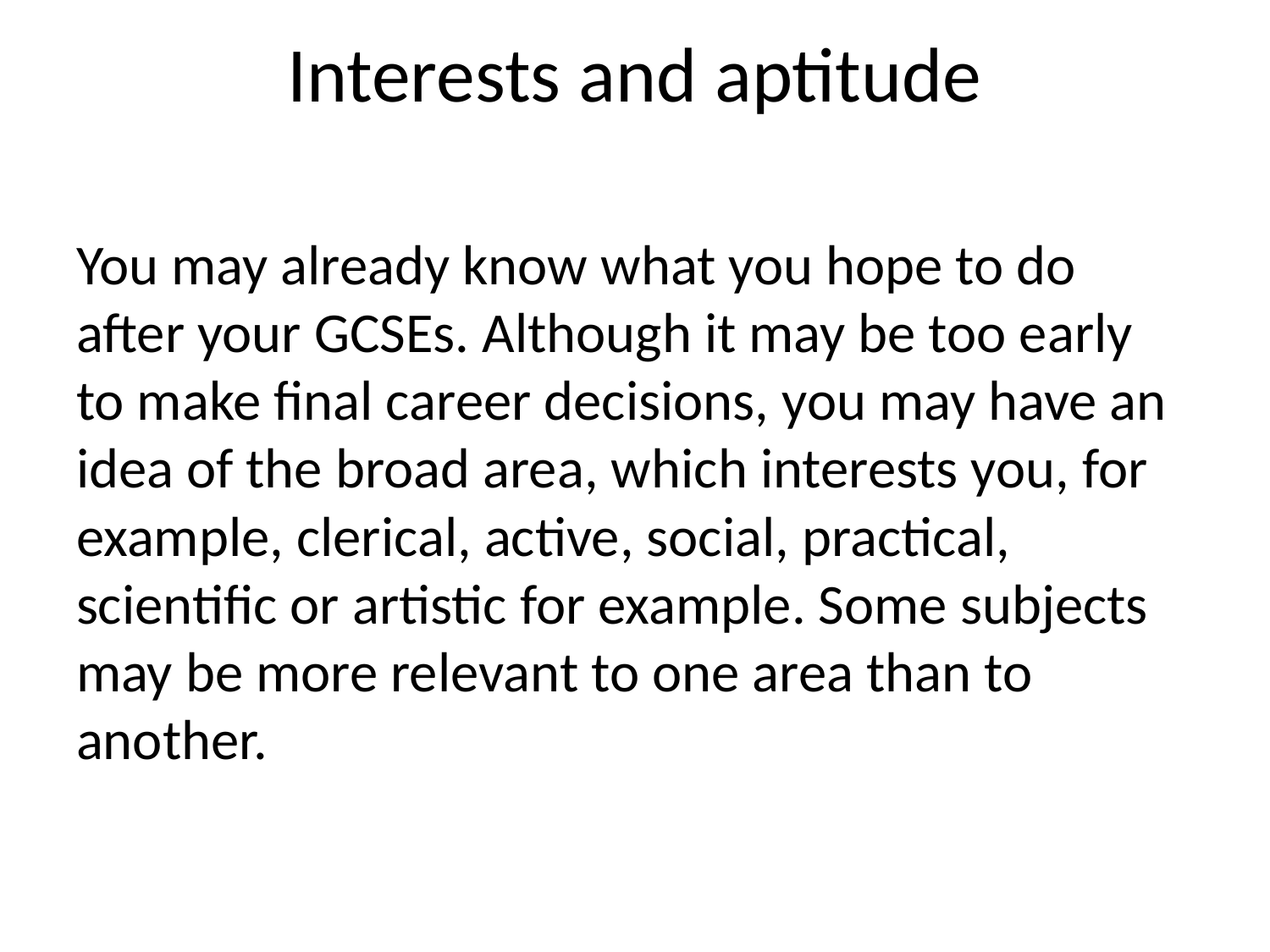

# Interests and aptitude
You may already know what you hope to do after your GCSEs. Although it may be too early to make final career decisions, you may have an idea of the broad area, which interests you, for example, clerical, active, social, practical, scientific or artistic for example. Some subjects may be more relevant to one area than to another.